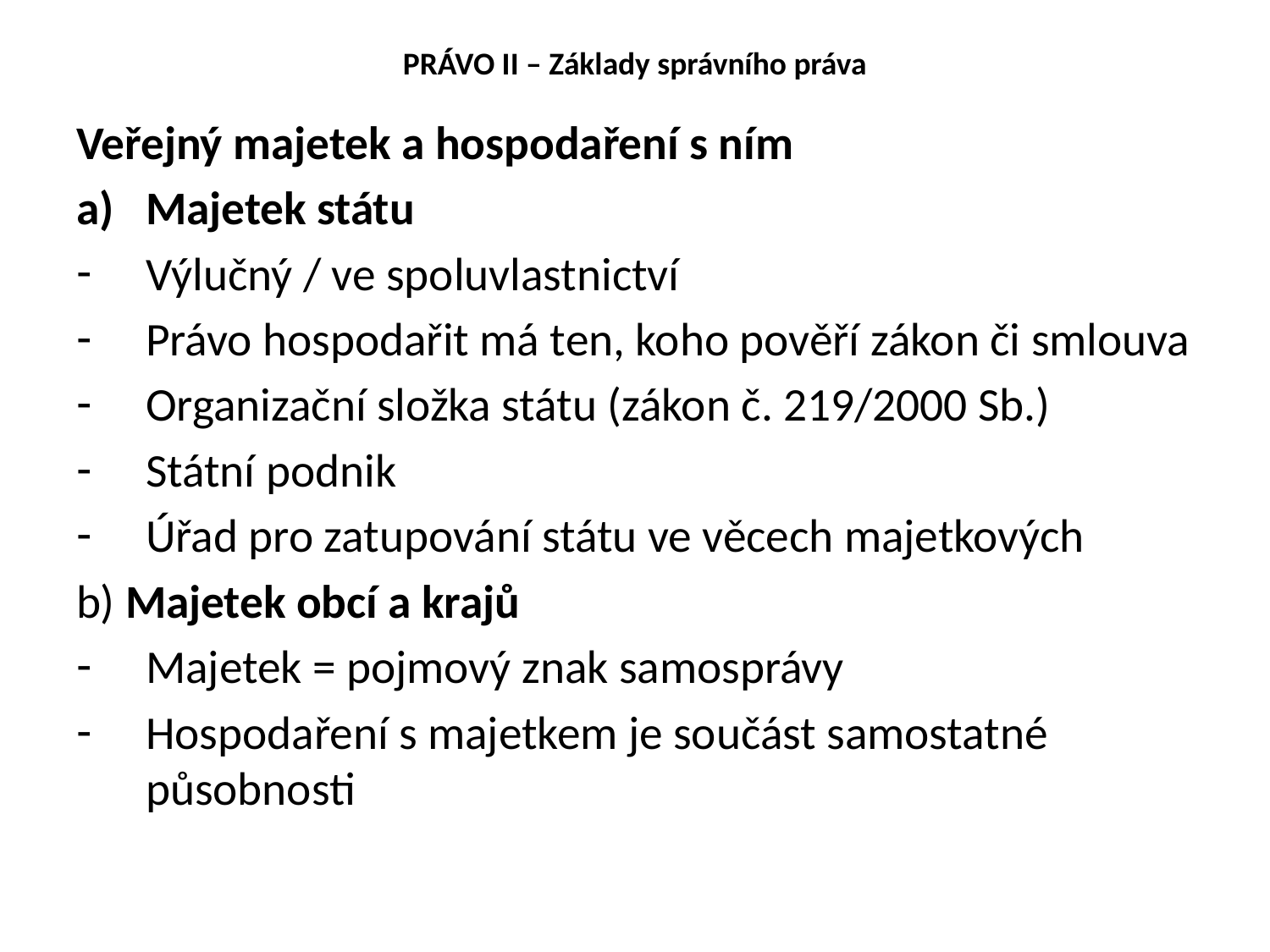

# PRÁVO II – Základy správního práva
Veřejný majetek a hospodaření s ním
Majetek státu
Výlučný / ve spoluvlastnictví
Právo hospodařit má ten, koho pověří zákon či smlouva
Organizační složka státu (zákon č. 219/2000 Sb.)
Státní podnik
Úřad pro zatupování státu ve věcech majetkových
b) Majetek obcí a krajů
Majetek = pojmový znak samosprávy
Hospodaření s majetkem je součást samostatné působnosti